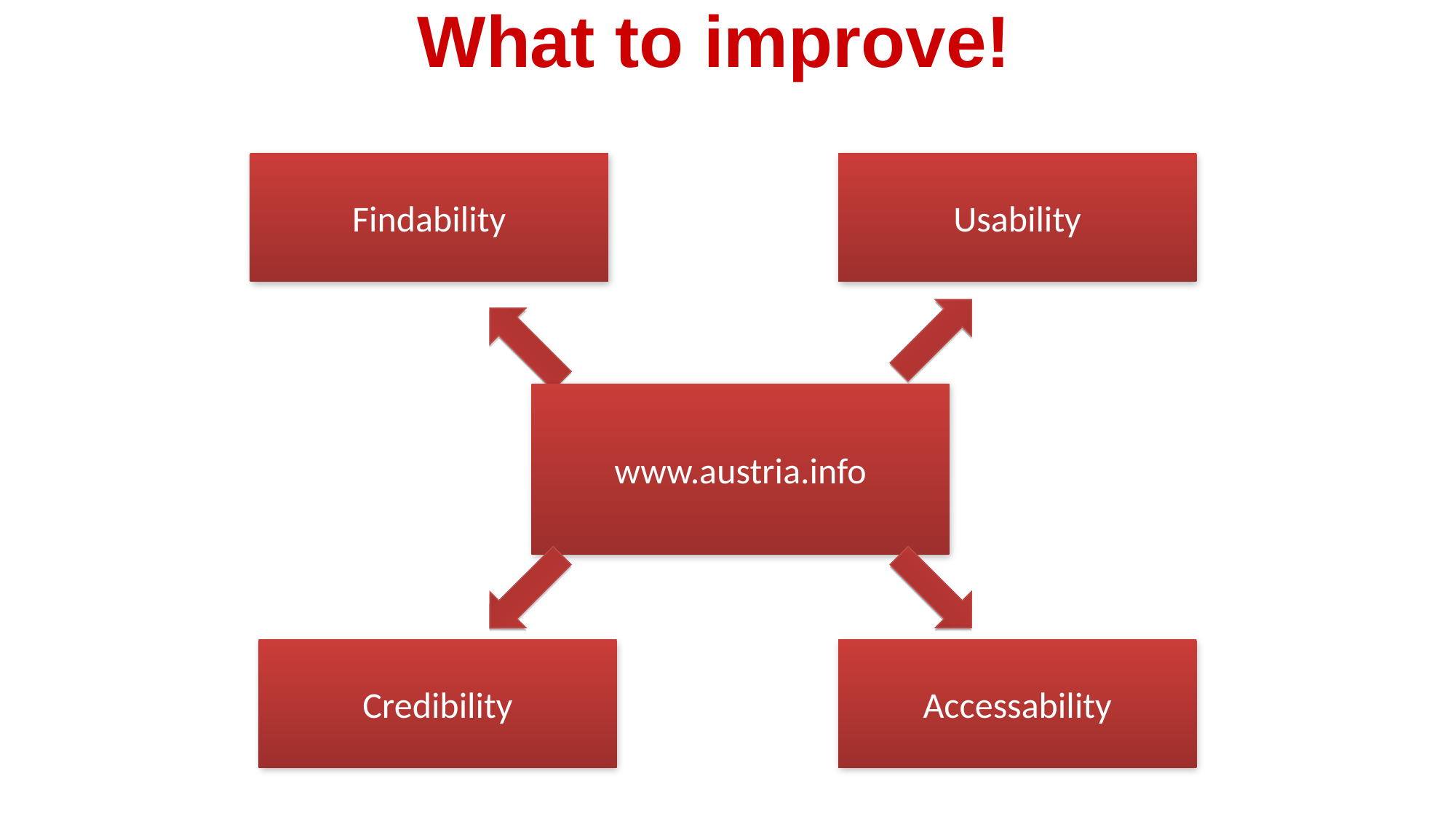

What to improve!
Findability
Usability

www.austria.info

Credibility
Accessability